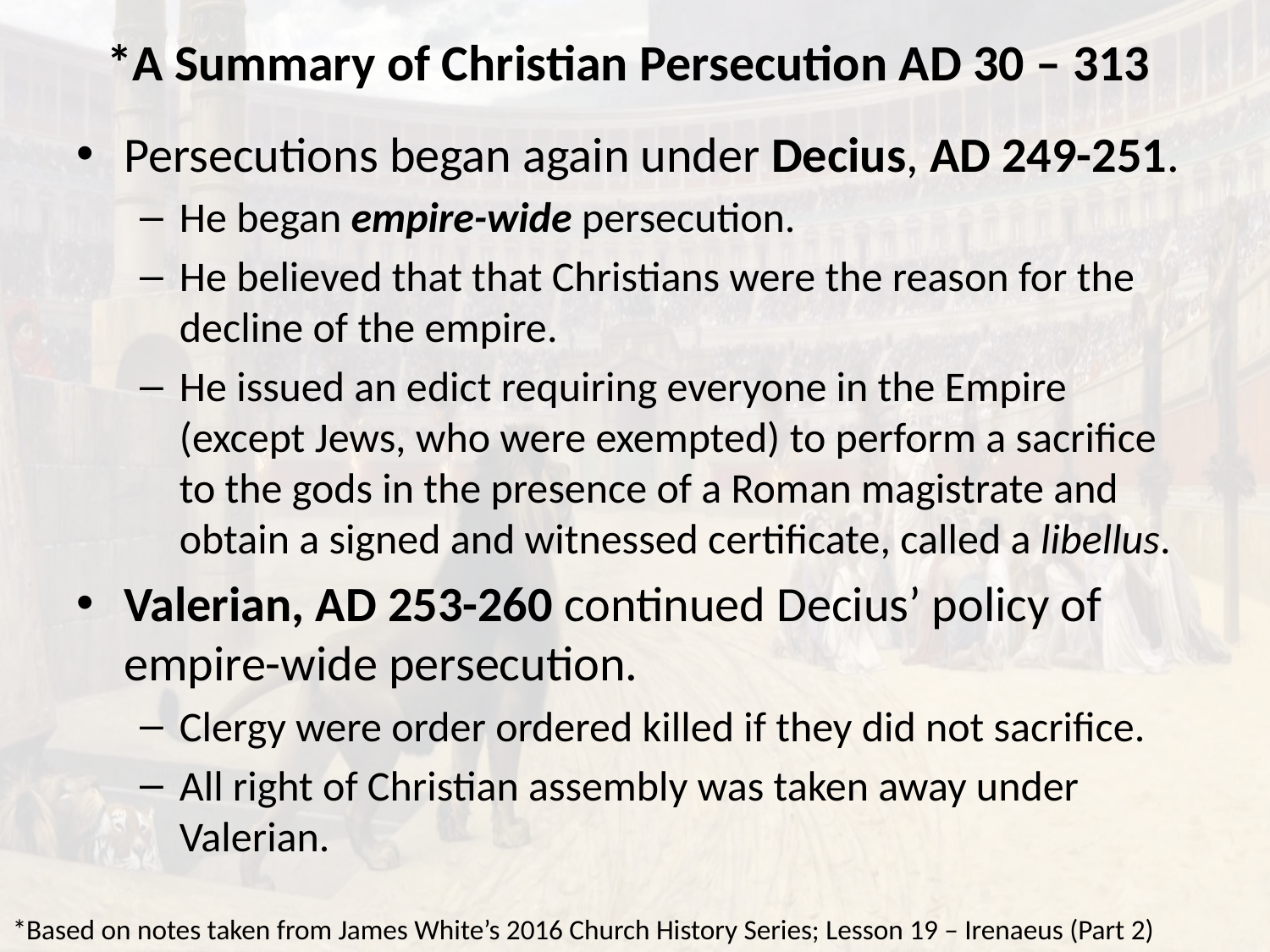

# *A Summary of Christian Persecution AD 30 – 313
Persecutions began again under Decius, AD 249-251.
He began empire-wide persecution.
He believed that that Christians were the reason for the decline of the empire.
He issued an edict requiring everyone in the Empire (except Jews, who were exempted) to perform a sacrifice to the gods in the presence of a Roman magistrate and obtain a signed and witnessed certificate, called a libellus.
Valerian, AD 253-260 continued Decius’ policy of empire-wide persecution.
Clergy were order ordered killed if they did not sacrifice.
All right of Christian assembly was taken away under Valerian.

*Based on notes taken from James White’s 2016 Church History Series; Lesson 19 – Irenaeus (Part 2)